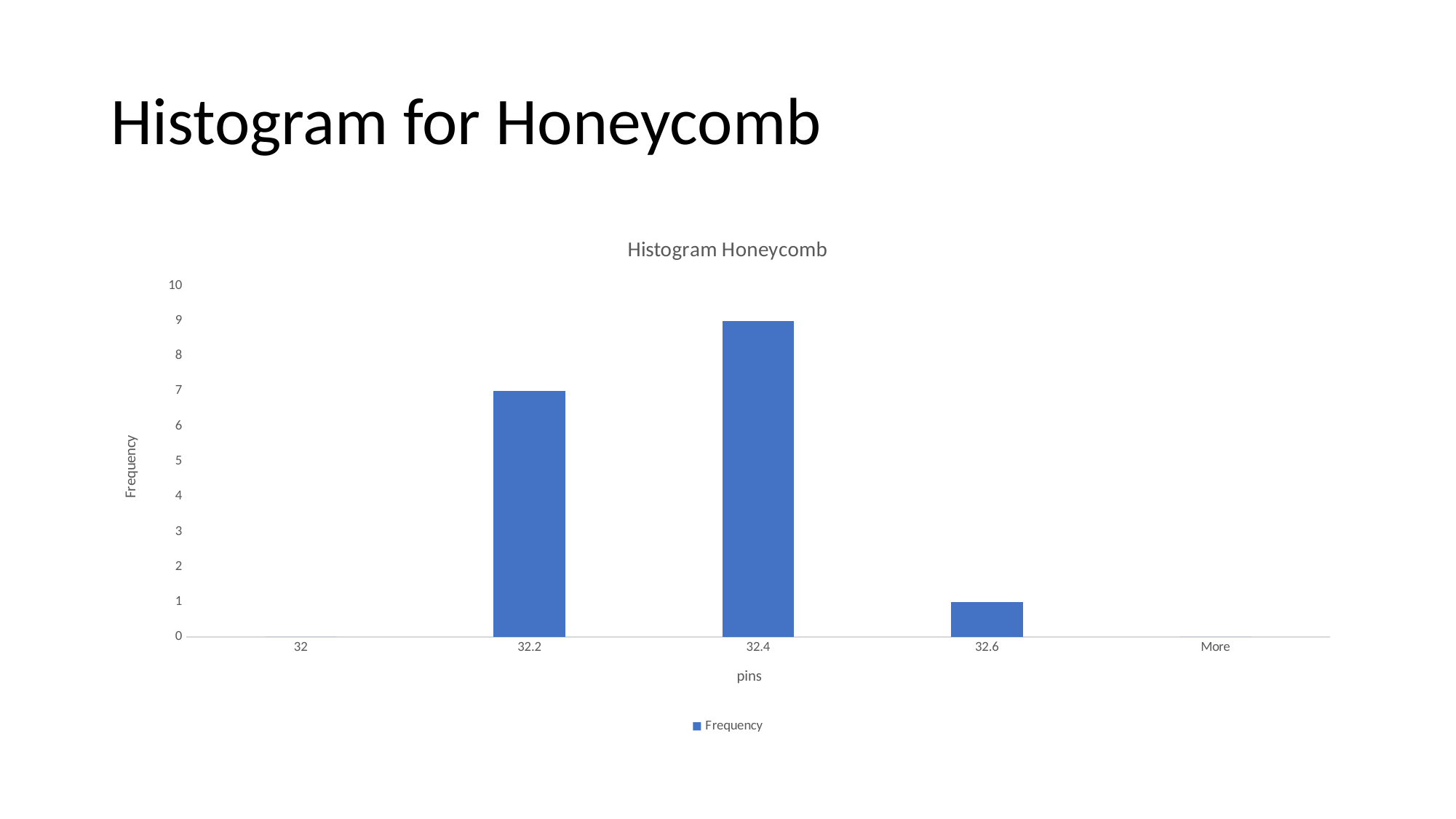

# Histogram for Honeycomb

### Chart: Histogram Honeycomb

| Category |  |
|---|---|
| 32 | 0.0 |
| 32.2 | 7.0 |
| 32.4 | 9.0 |
| 32.6 | 1.0 |
| More | 0.0 |